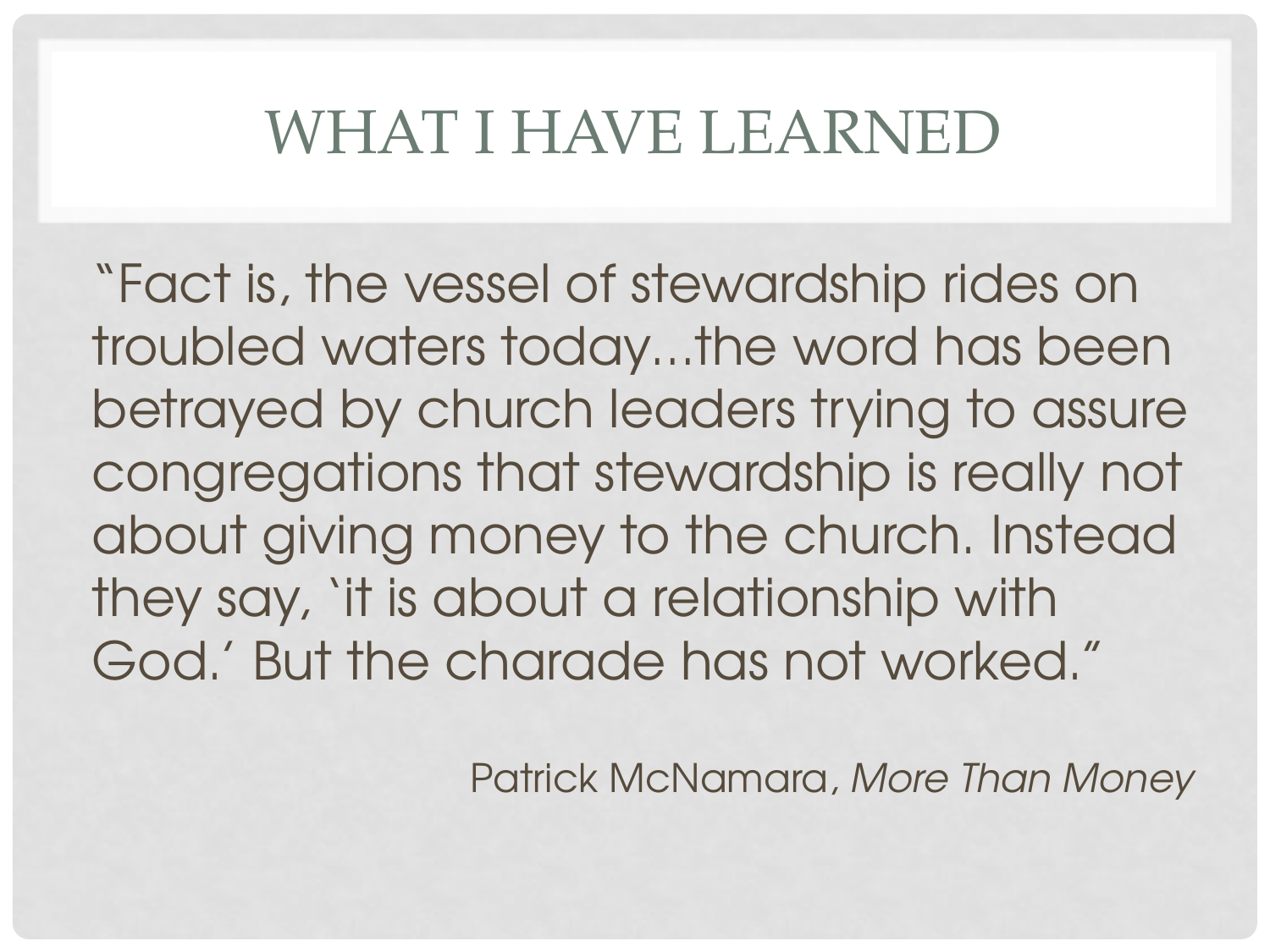

# What I have learned
“Fact is, the vessel of stewardship rides on troubled waters today…the word has been betrayed by church leaders trying to assure congregations that stewardship is really not about giving money to the church. Instead they say, ‘it is about a relationship with God.’ But the charade has not worked.”

Patrick McNamara, More Than Money